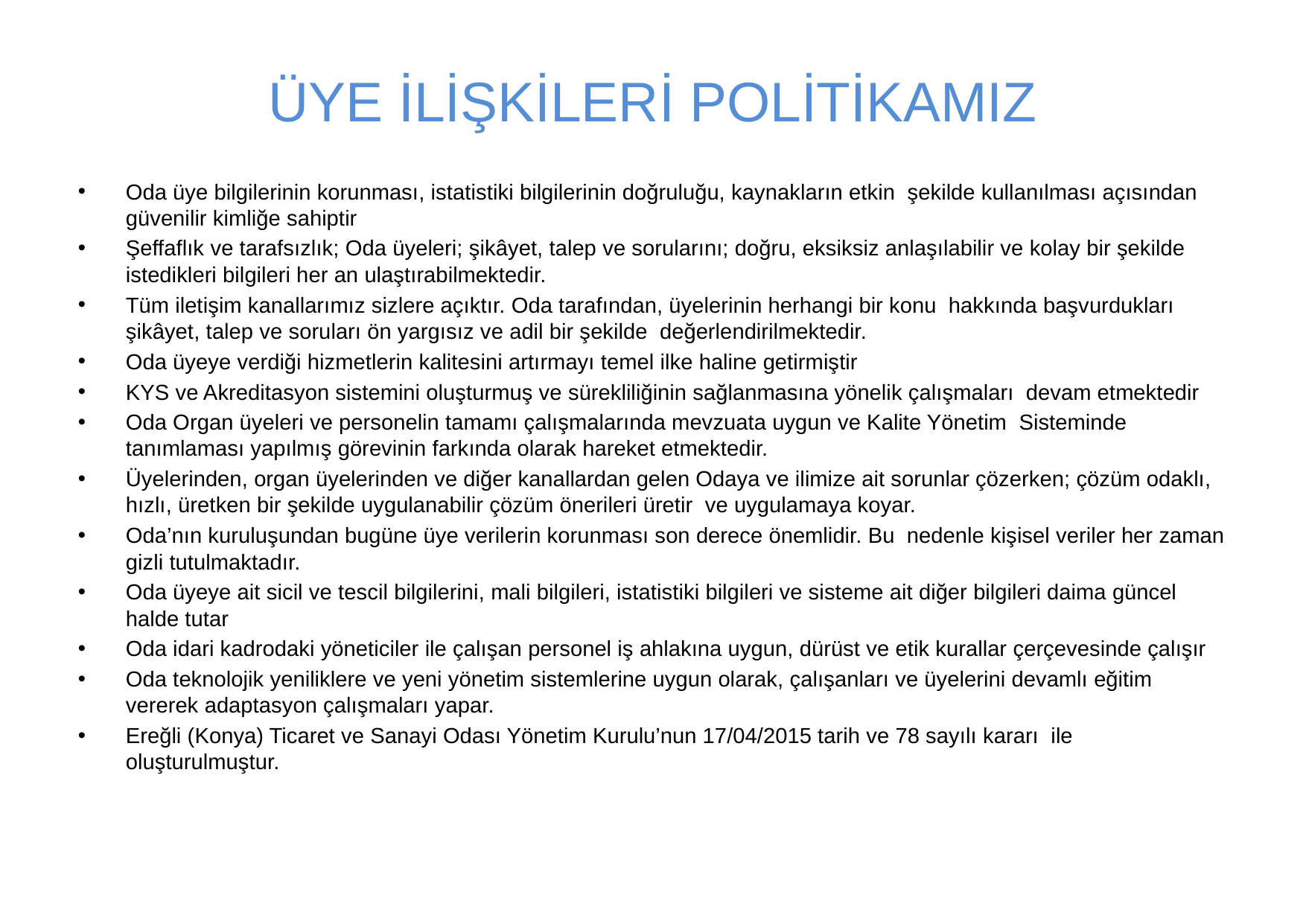

# ÜYE İLİŞKİLERİ POLİTİKAMIZ
Oda üye bilgilerinin korunması, istatistiki bilgilerinin doğruluğu, kaynakların etkin  şekilde kullanılması açısından güvenilir kimliğe sahiptir
Şeffaflık ve tarafsızlık; Oda üyeleri; şikâyet, talep ve sorularını; doğru, eksiksiz anlaşılabilir ve kolay bir şekilde istedikleri bilgileri her an ulaştırabilmektedir.
Tüm iletişim kanallarımız sizlere açıktır. Oda tarafından, üyelerinin herhangi bir konu  hakkında başvurdukları şikâyet, talep ve soruları ön yargısız ve adil bir şekilde  değerlendirilmektedir.
Oda üyeye verdiği hizmetlerin kalitesini artırmayı temel ilke haline getirmiştir
KYS ve Akreditasyon sistemini oluşturmuş ve sürekliliğinin sağlanmasına yönelik çalışmaları  devam etmektedir
Oda Organ üyeleri ve personelin tamamı çalışmalarında mevzuata uygun ve Kalite Yönetim  Sisteminde tanımlaması yapılmış görevinin farkında olarak hareket etmektedir.
Üyelerinden, organ üyelerinden ve diğer kanallardan gelen Odaya ve ilimize ait sorunlar çözerken; çözüm odaklı, hızlı, üretken bir şekilde uygulanabilir çözüm önerileri üretir  ve uygulamaya koyar.
Oda’nın kuruluşundan bugüne üye verilerin korunması son derece önemlidir. Bu  nedenle kişisel veriler her zaman gizli tutulmaktadır.
Oda üyeye ait sicil ve tescil bilgilerini, mali bilgileri, istatistiki bilgileri ve sisteme ait diğer bilgileri daima güncel halde tutar
Oda idari kadrodaki yöneticiler ile çalışan personel iş ahlakına uygun, dürüst ve etik kurallar çerçevesinde çalışır
Oda teknolojik yeniliklere ve yeni yönetim sistemlerine uygun olarak, çalışanları ve üyelerini devamlı eğitim vererek adaptasyon çalışmaları yapar.
Ereğli (Konya) Ticaret ve Sanayi Odası Yönetim Kurulu’nun 17/04/2015 tarih ve 78 sayılı kararı  ile oluşturulmuştur.